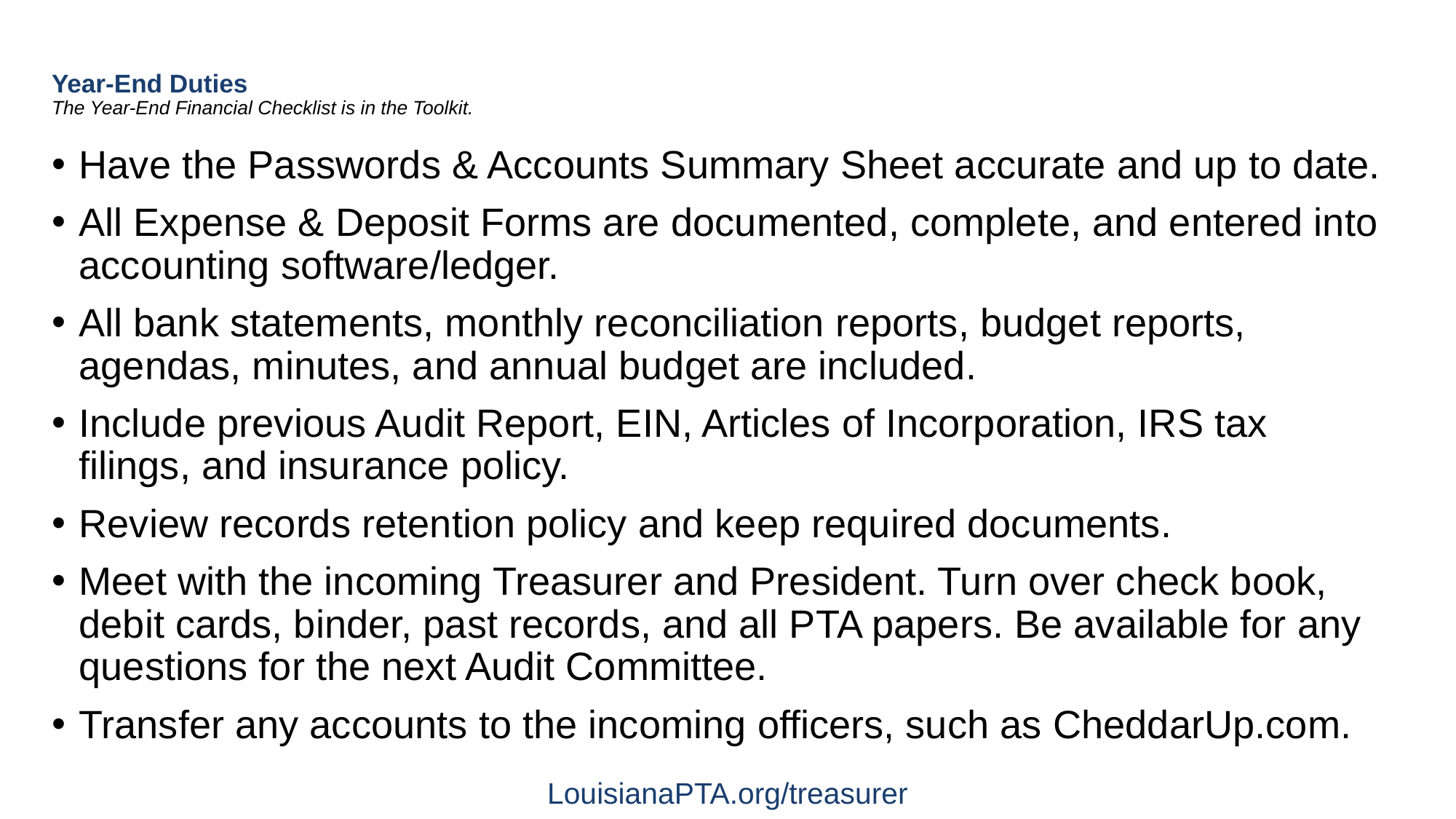

# Year-End Duties The Year-End Financial Checklist is in the Toolkit.
Have the Passwords & Accounts Summary Sheet accurate and up to date.
All Expense & Deposit Forms are documented, complete, and entered into accounting software/ledger.
All bank statements, monthly reconciliation reports, budget reports, agendas, minutes, and annual budget are included.
Include previous Audit Report, EIN, Articles of Incorporation, IRS tax filings, and insurance policy.
Review records retention policy and keep required documents.
Meet with the incoming Treasurer and President. Turn over check book, debit cards, binder, past records, and all PTA papers. Be available for any questions for the next Audit Committee.
Transfer any accounts to the incoming officers, such as CheddarUp.com.
LouisianaPTA.org/treasurer